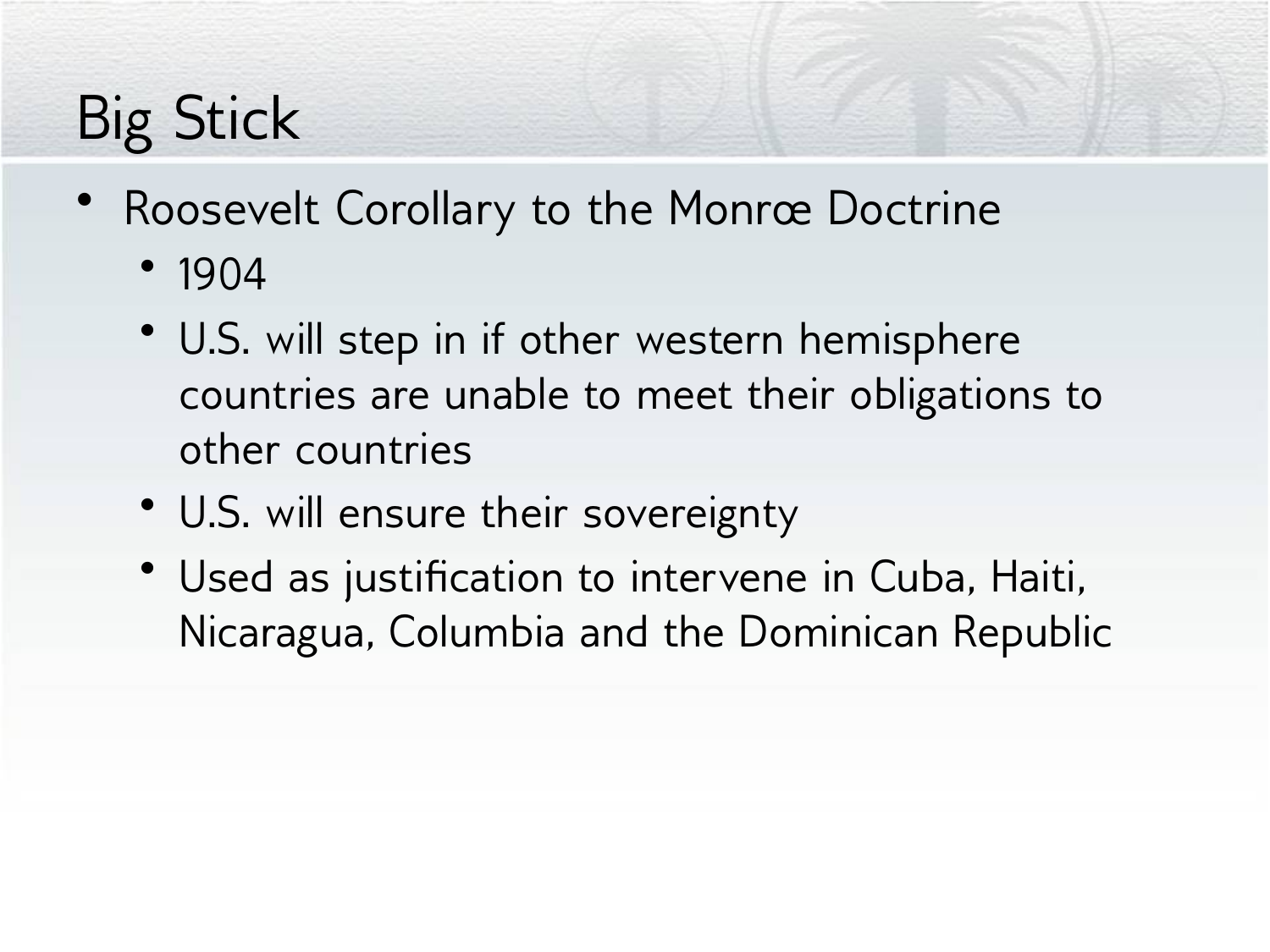

# Big Stick
Roosevelt Corollary to the Monroe Doctrine
1904
U.S. will step in if other western hemisphere countries are unable to meet their obligations to other countries
U.S. will ensure their sovereignty
Used as justification to intervene in Cuba, Haiti, Nicaragua, Columbia and the Dominican Republic